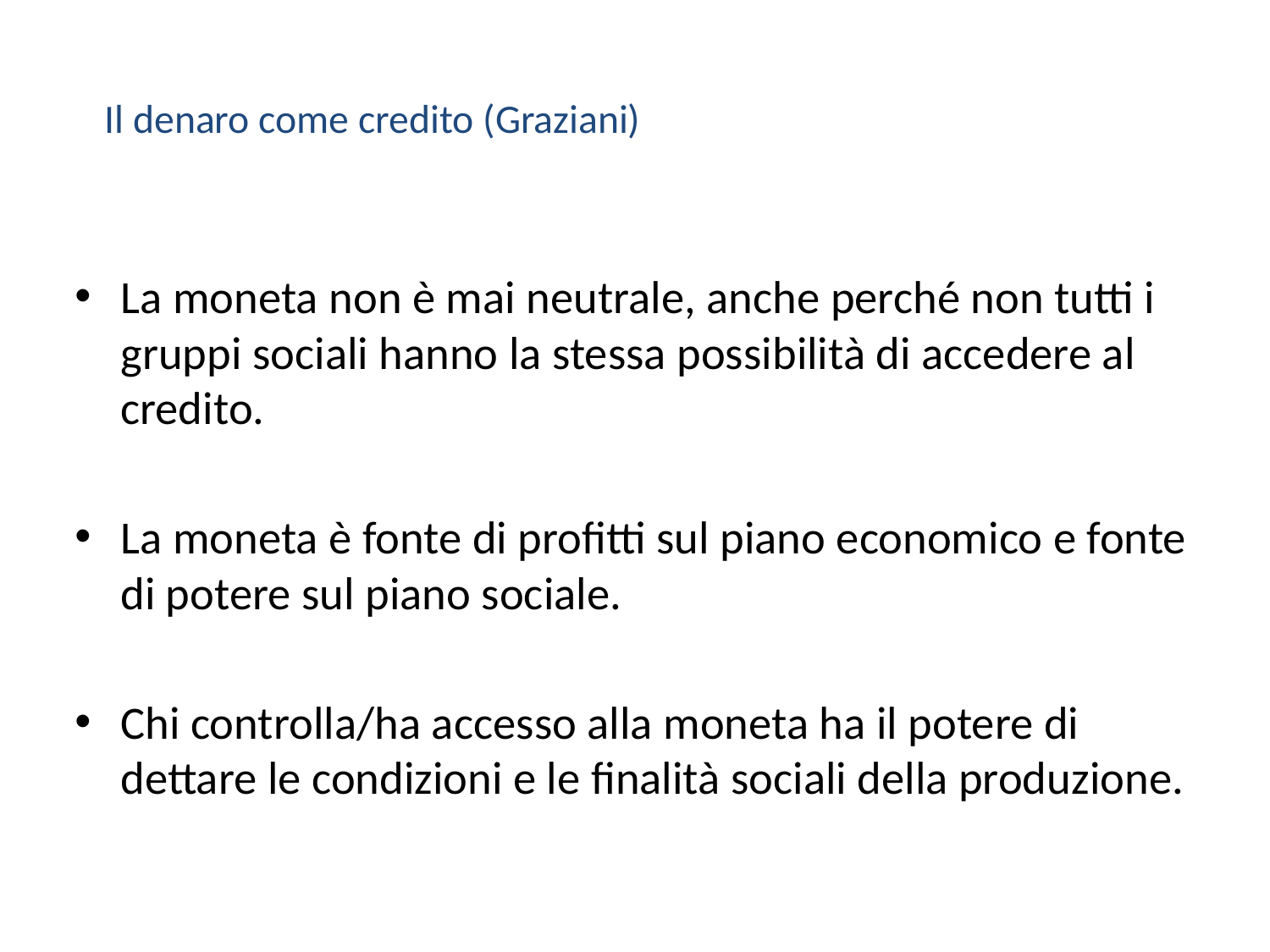

# Il denaro come credito (Graziani)

La moneta non è mai neutrale, anche perché non tutti i gruppi sociali hanno la stessa possibilità di accedere al credito.

La moneta è fonte di profitti sul piano economico e fonte di potere sul piano sociale.

Chi controlla/ha accesso alla moneta ha il potere di dettare le condizioni e le finalità sociali della produzione.